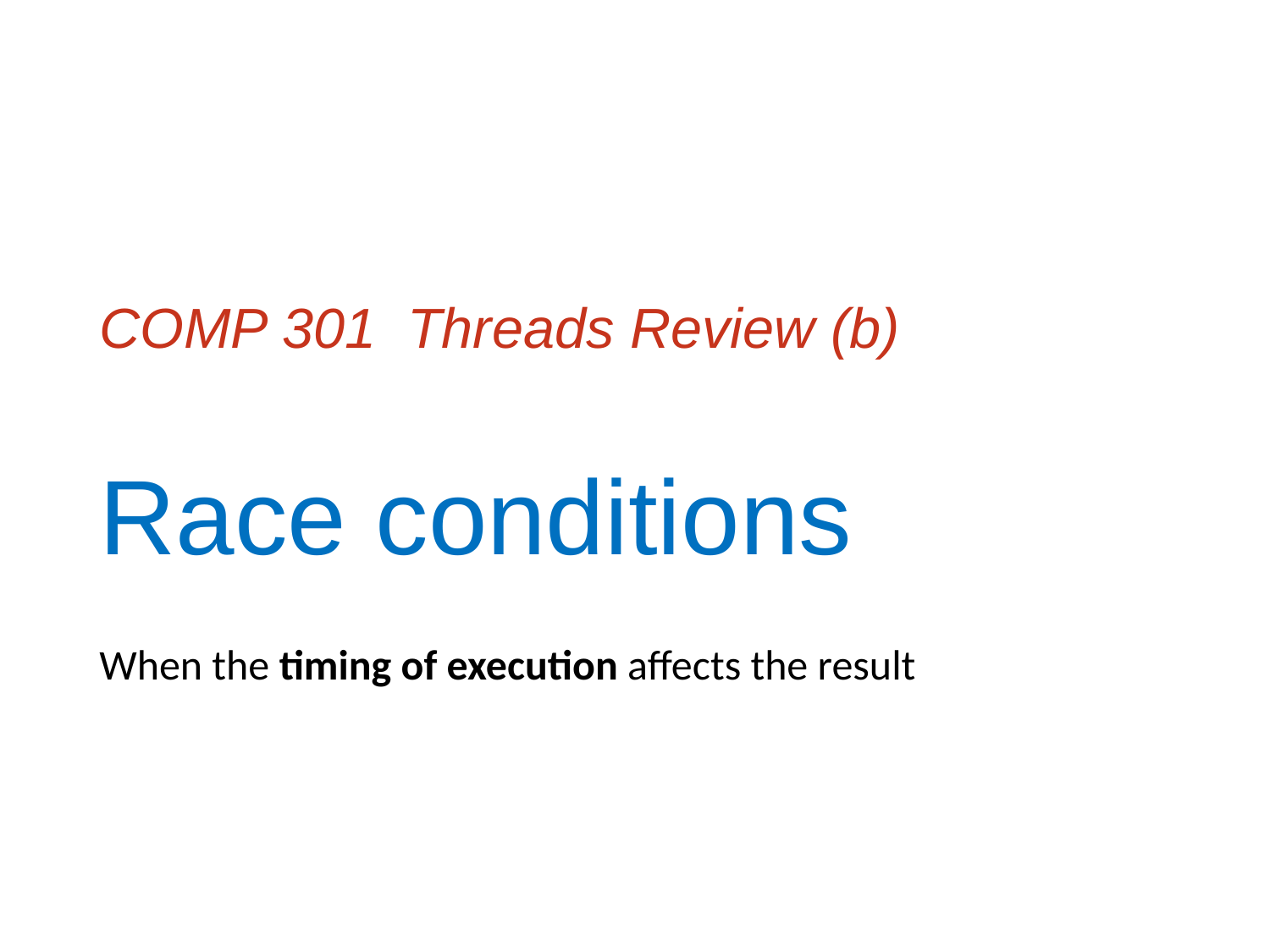

# COMP 301  Threads Review (b) Race conditions
When the timing of execution affects the result